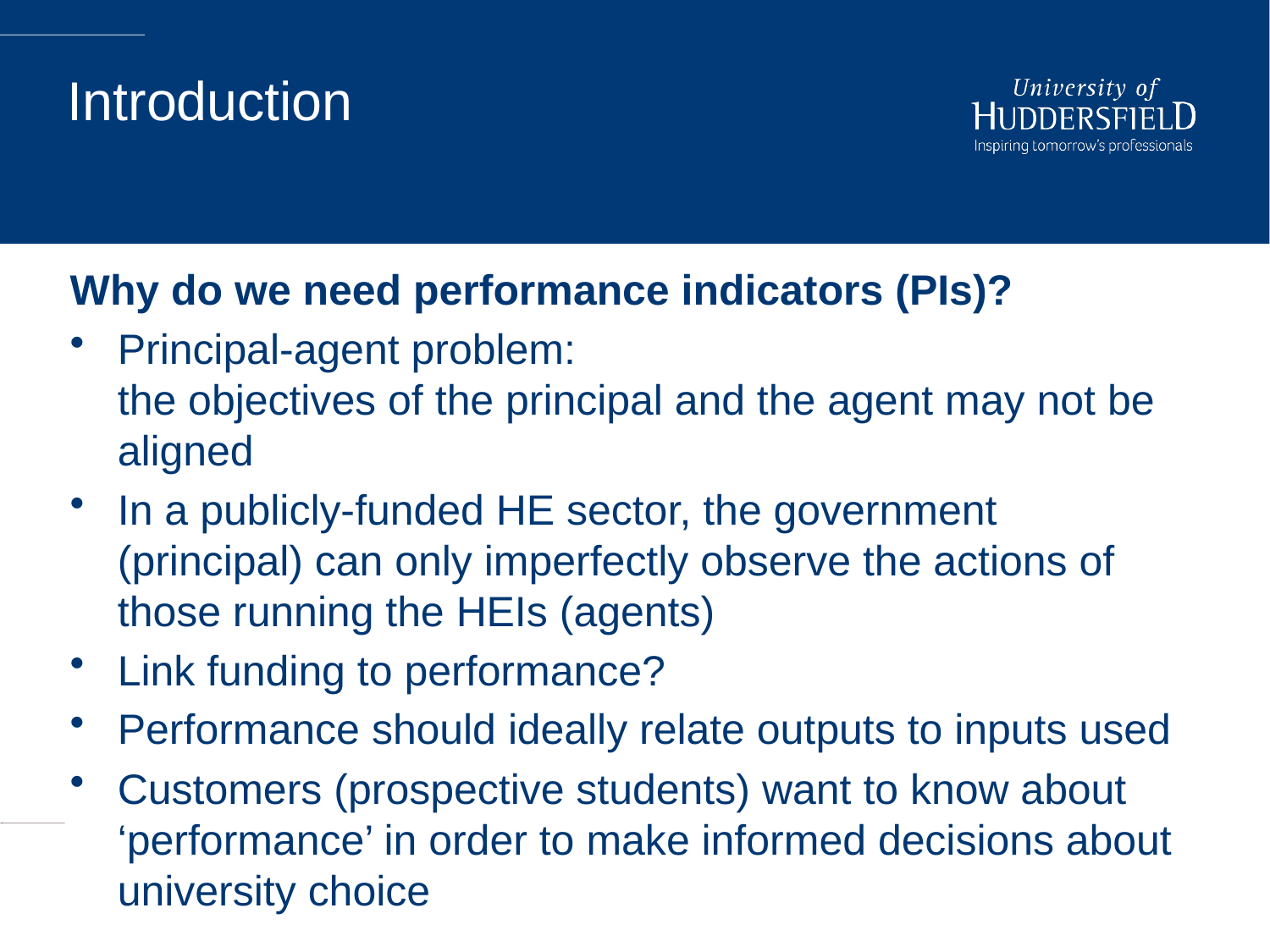

# Introduction
Why do we need performance indicators (PIs)?
Principal-agent problem:
the objectives of the principal and the agent may not be aligned
In a publicly-funded HE sector, the government (principal) can only imperfectly observe the actions of those running the HEIs (agents)
Link funding to performance?
Performance should ideally relate outputs to inputs used
Customers (prospective students) want to know about ‘performance’ in order to make informed decisions about university choice